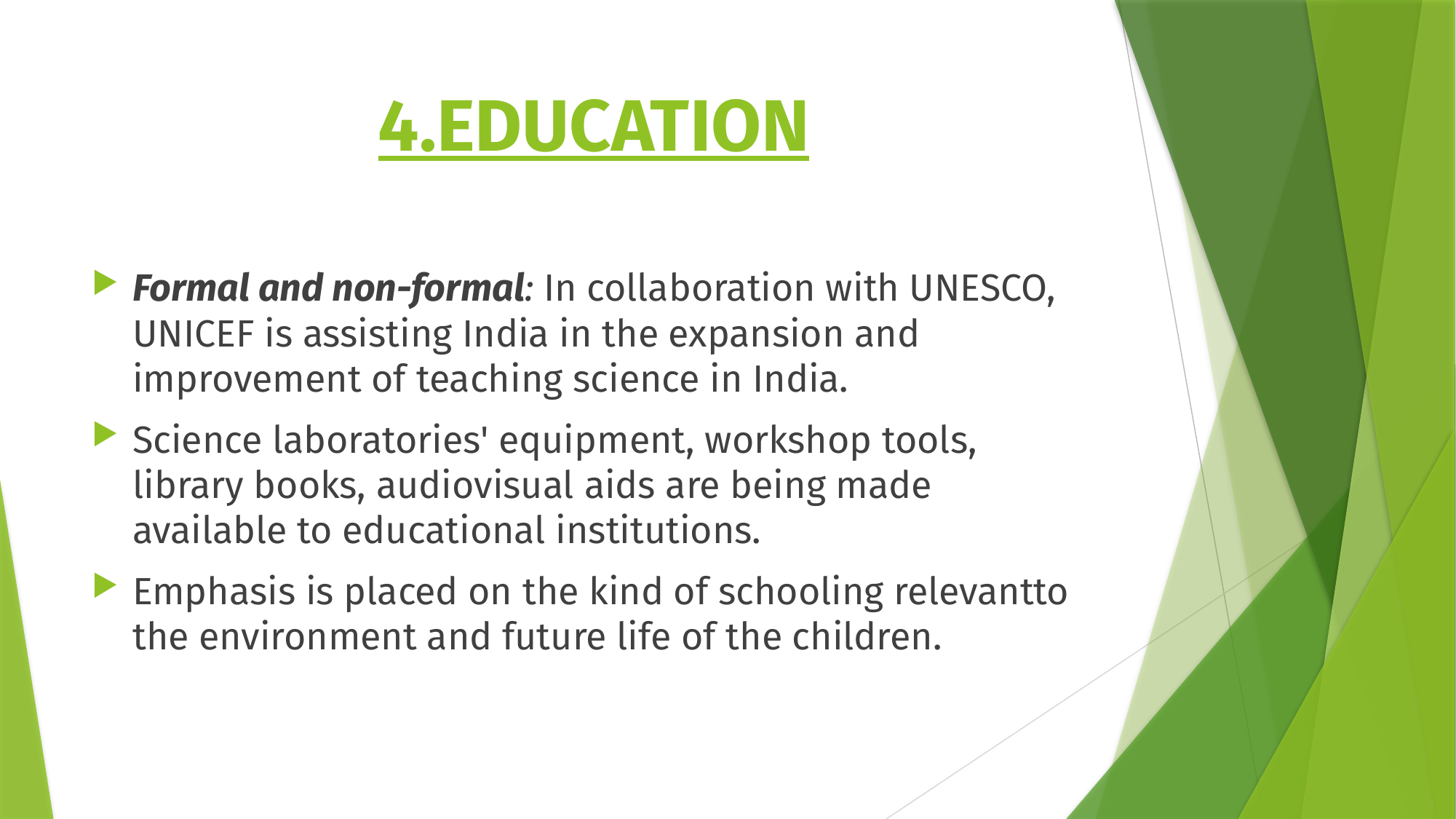

# 4.EDUCATION
Formal and non-formal: In collaboration with UNESCO, UNICEF is assisting India in the expansion and improvement of teaching science in India.
Science laboratories' equipment, workshop tools, library books, audiovisual aids are being made available to educational institutions.
Emphasis is placed on the kind of schooling relevantto the environment and future life of the children.